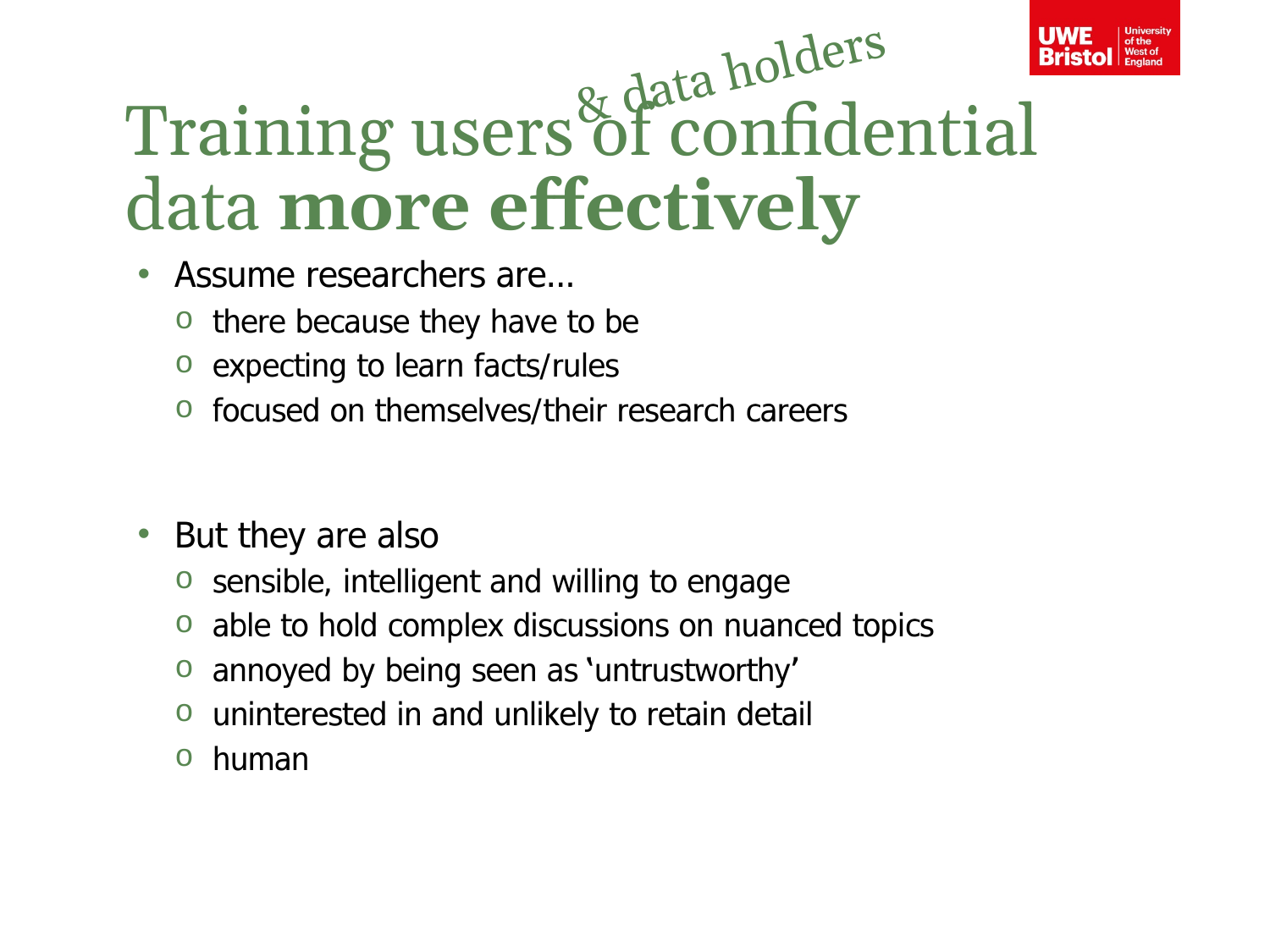

& data holders
Training users of confidential data more effectively
Assume researchers are…
there because they have to be
expecting to learn facts/rules
focused on themselves/their research careers

But they are also
sensible, intelligent and willing to engage
able to hold complex discussions on nuanced topics
annoyed by being seen as ‘untrustworthy’
uninterested in and unlikely to retain detail
human